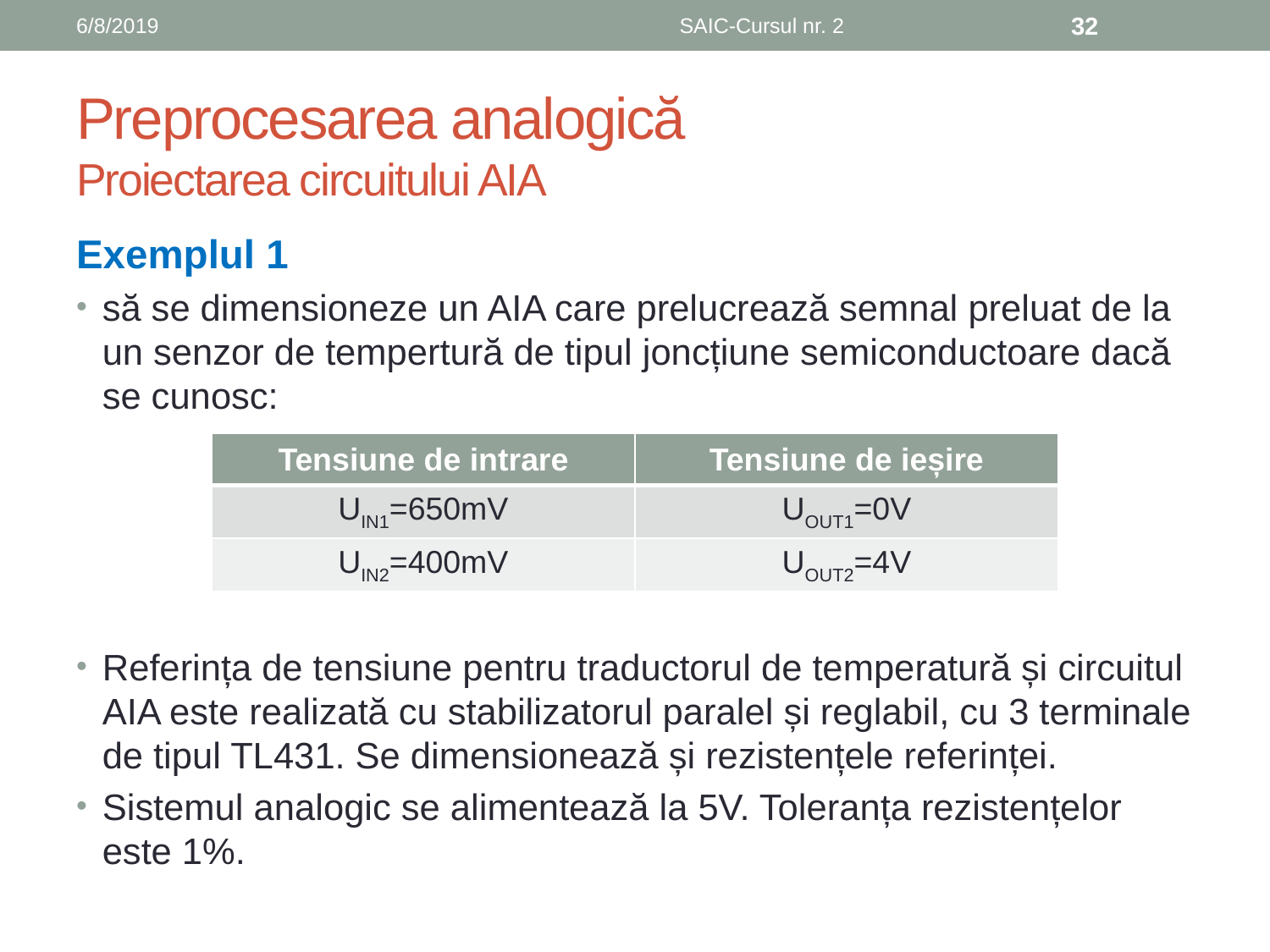

6/8/2019
SAIC-Cursul nr. 2
32
# Preprocesarea analogică Proiectarea circuitului AIA
Exemplul 1
să se dimensioneze un AIA care prelucrează semnal preluat de la un senzor de tempertură de tipul joncțiune semiconductoare dacă se cunosc:

Referința de tensiune pentru traductorul de temperatură și circuitul AIA este realizată cu stabilizatorul paralel și reglabil, cu 3 terminale de tipul TL431. Se dimensionează și rezistențele referinței.
Sistemul analogic se alimentează la 5V. Toleranța rezistențelor este 1%.
| Tensiune de intrare | Tensiune de ieșire |
| --- | --- |
| UIN1=650mV | UOUT1=0V |
| UIN2=400mV | UOUT2=4V |